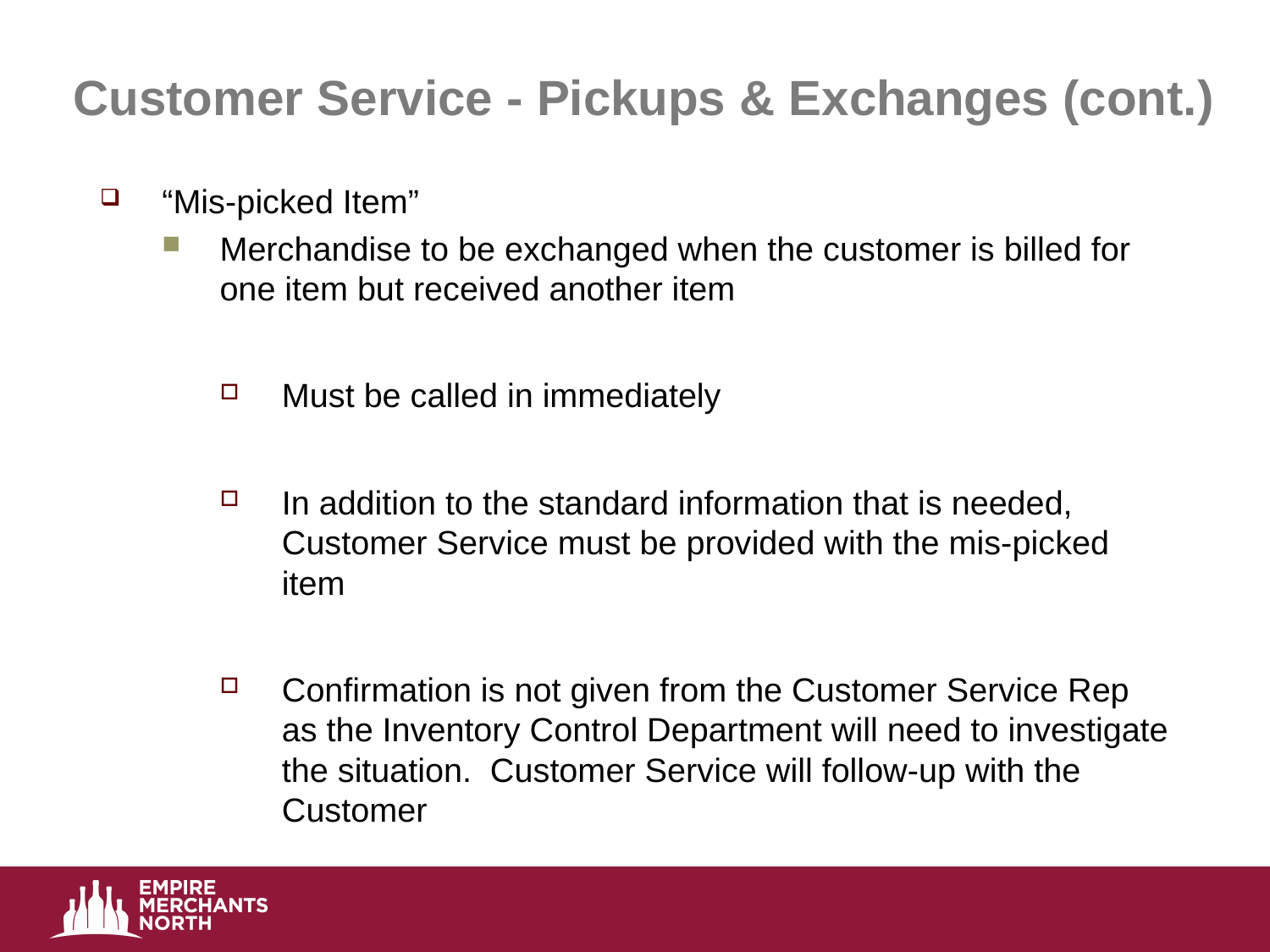

# Customer Service - Pickups & Exchanges (cont.)
“Mis-picked Item”
Merchandise to be exchanged when the customer is billed for one item but received another item

Must be called in immediately

In addition to the standard information that is needed, Customer Service must be provided with the mis-picked item

Confirmation is not given from the Customer Service Rep as the Inventory Control Department will need to investigate the situation.  Customer Service will follow-up with the Customer